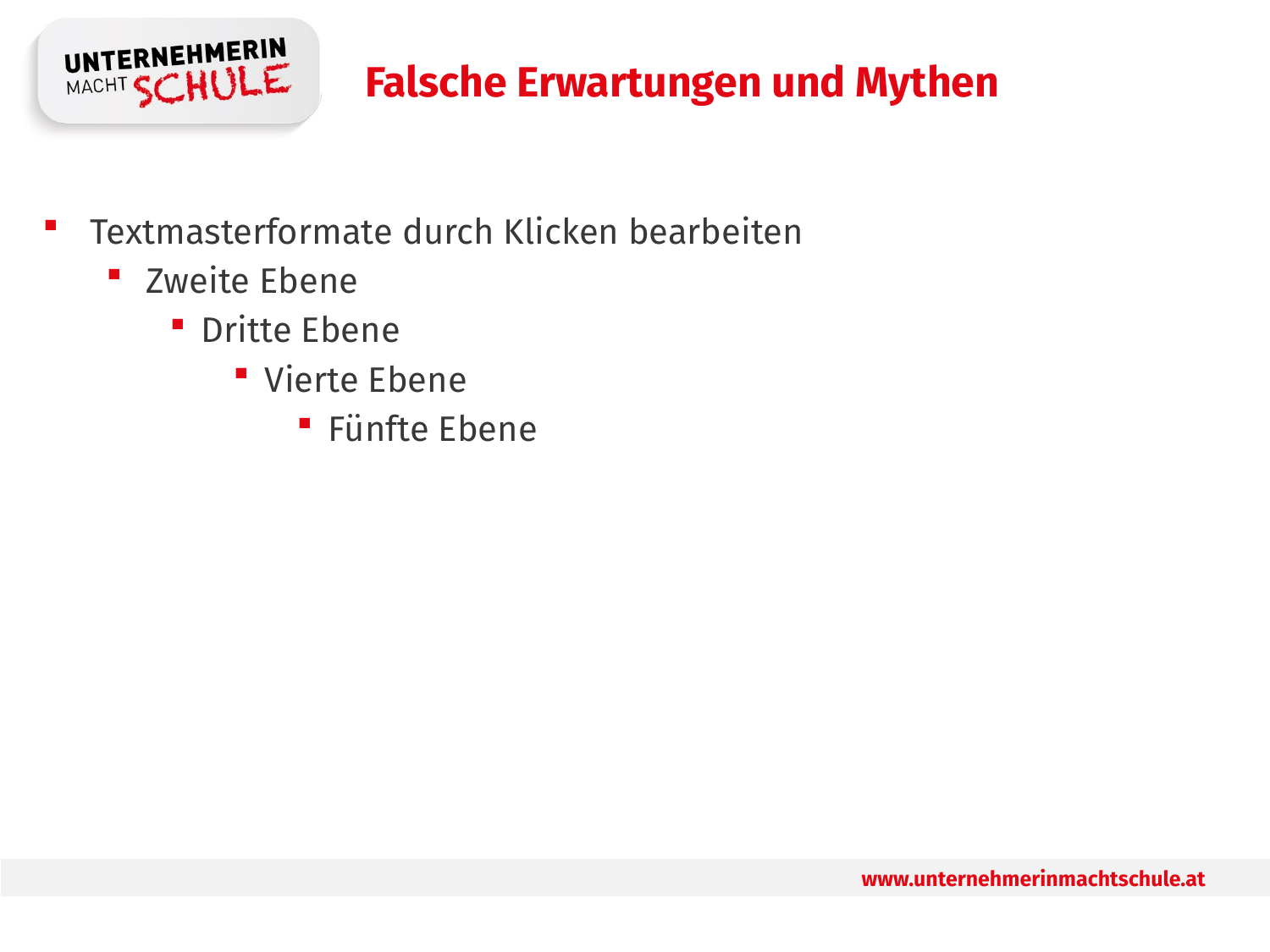

Falsche Erwartungen und Mythen
Textmasterformate durch Klicken bearbeiten
Zweite Ebene
Dritte Ebene
Vierte Ebene
Fünfte Ebene